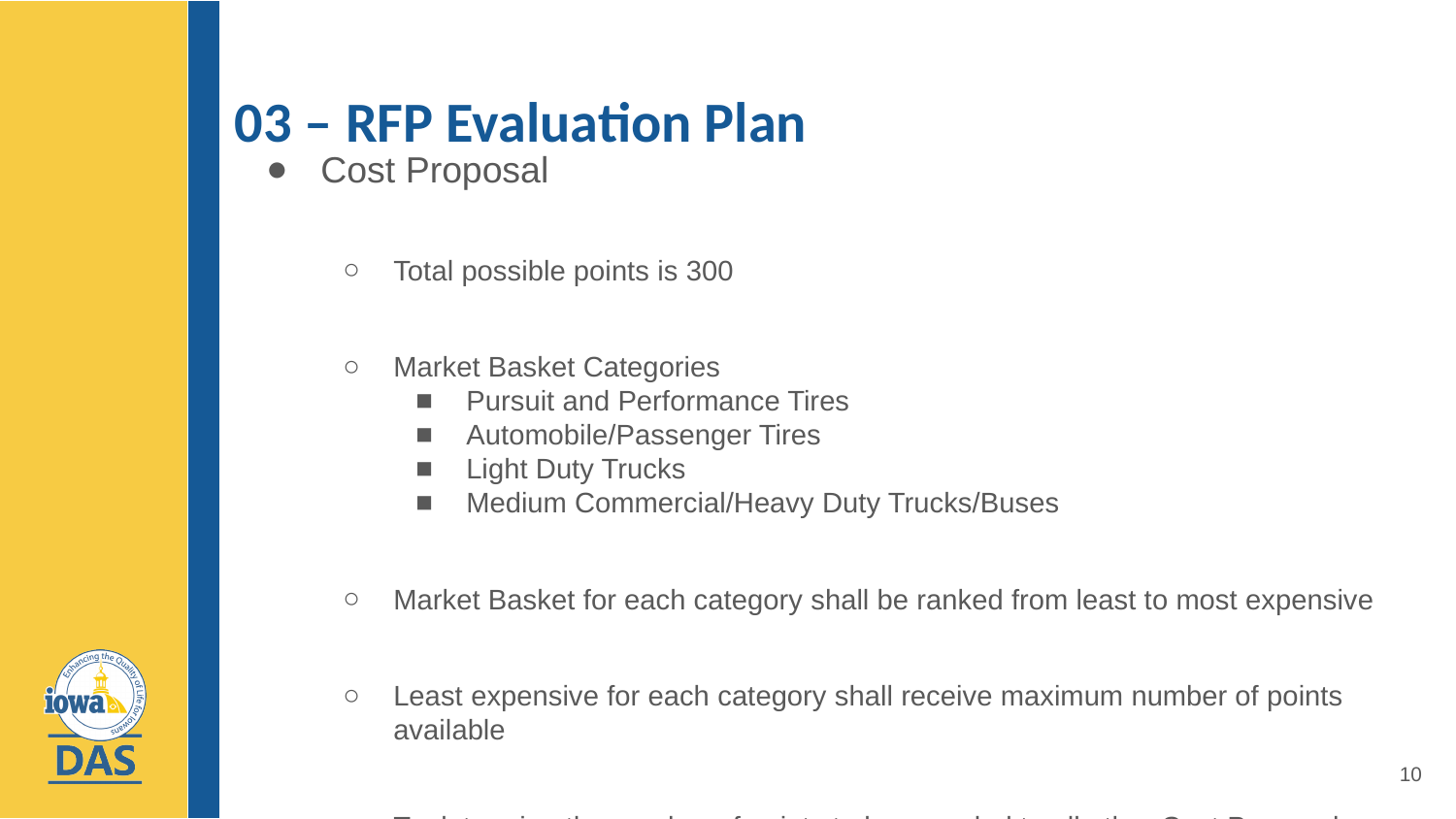

# 03 – RFP Evaluation Plan
Cost Proposal

Total possible points is 300

Market Basket Categories
Pursuit and Performance Tires
Automobile/Passenger Tires
Light Duty Trucks
Medium Commercial/Heavy Duty Trucks/Buses

Market Basket for each category shall be ranked from least to most expensive

Least expensive for each category shall receive maximum number of points available

To determine the number of points to be awarded to all other Cost Proposals, the least expensive Cost Proposal will be used in all cases as the numerator.  Each of the other Cost Proposals will be used as the denominator.

10